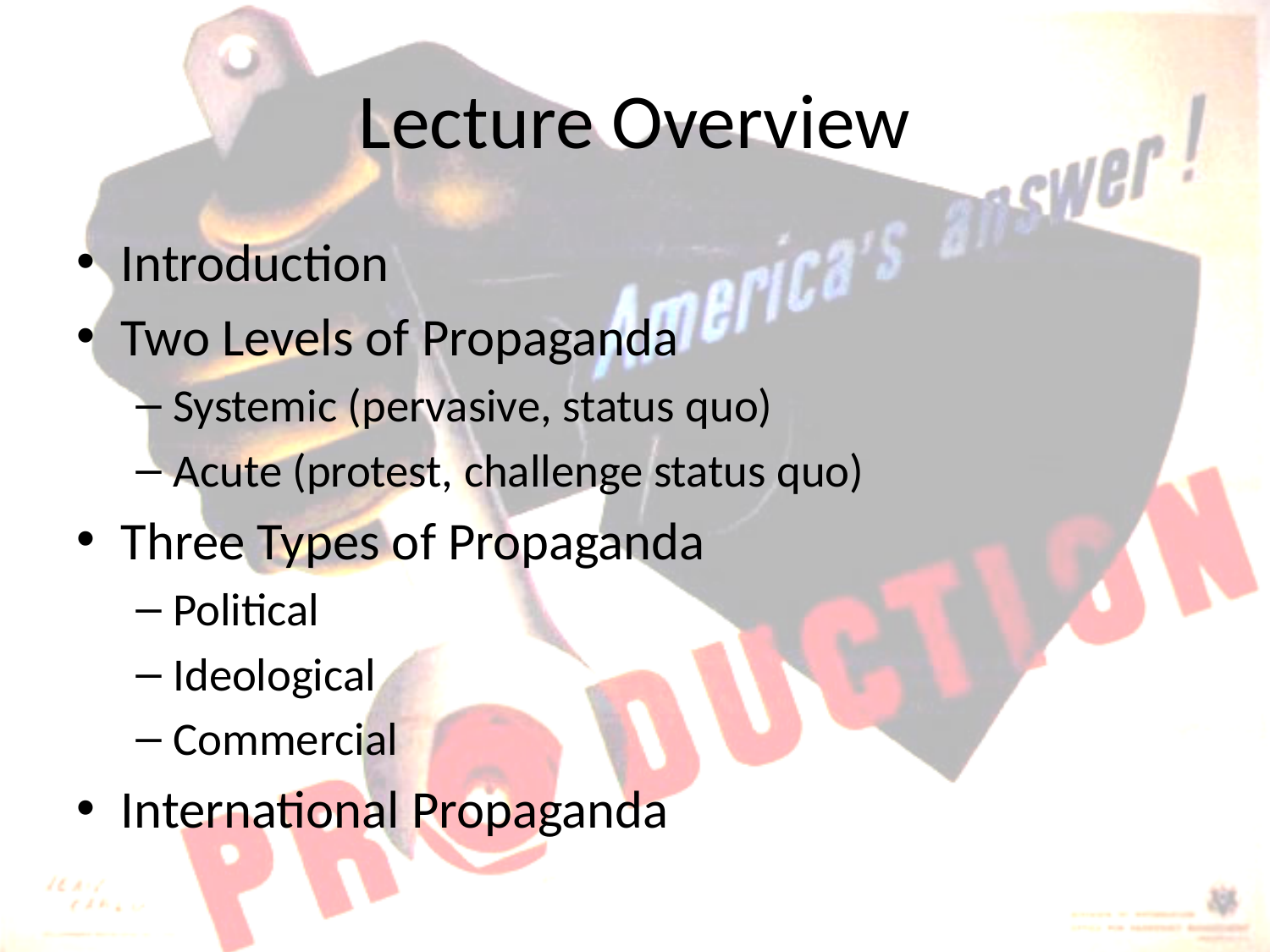

# Lecture Overview
Introduction
Two Levels of Propaganda
Systemic (pervasive, status quo)
Acute (protest, challenge status quo)
Three Types of Propaganda
Political
Ideological
Commercial
International Propaganda